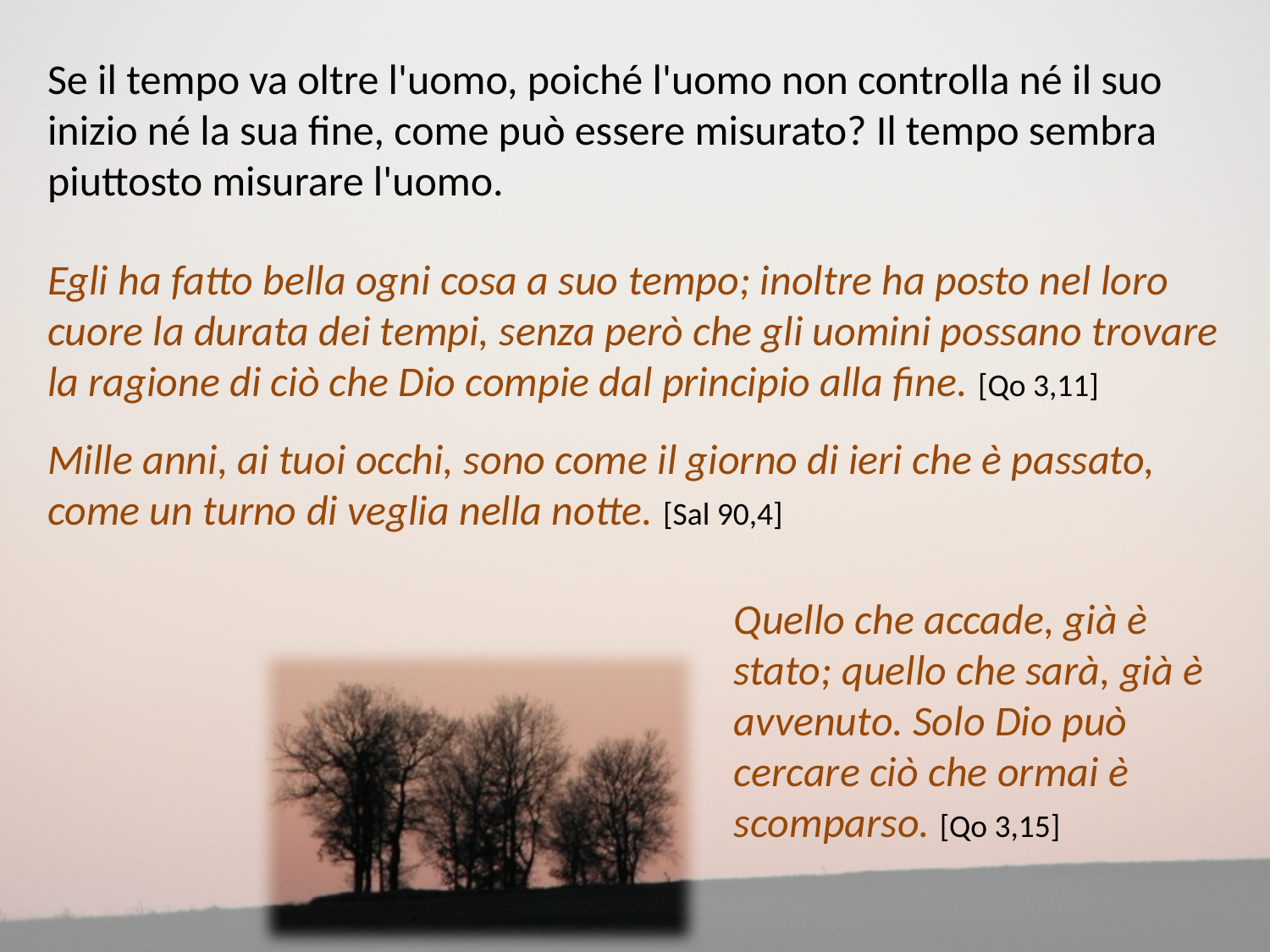

Se il tempo va oltre l'uomo, poiché l'uomo non controlla né il suo inizio né la sua fine, come può essere misurato? Il tempo sembra piuttosto misurare l'uomo.
Egli ha fatto bella ogni cosa a suo tempo; inoltre ha posto nel loro cuore la durata dei tempi, senza però che gli uomini possano trovare la ragione di ciò che Dio compie dal principio alla fine. [Qo 3,11]
Mille anni, ai tuoi occhi, sono come il giorno di ieri che è passato, come un turno di veglia nella notte. [Sal 90,4]
Quello che accade, già è stato; quello che sarà, già è avvenuto. Solo Dio può cercare ciò che ormai è scomparso. [Qo 3,15]